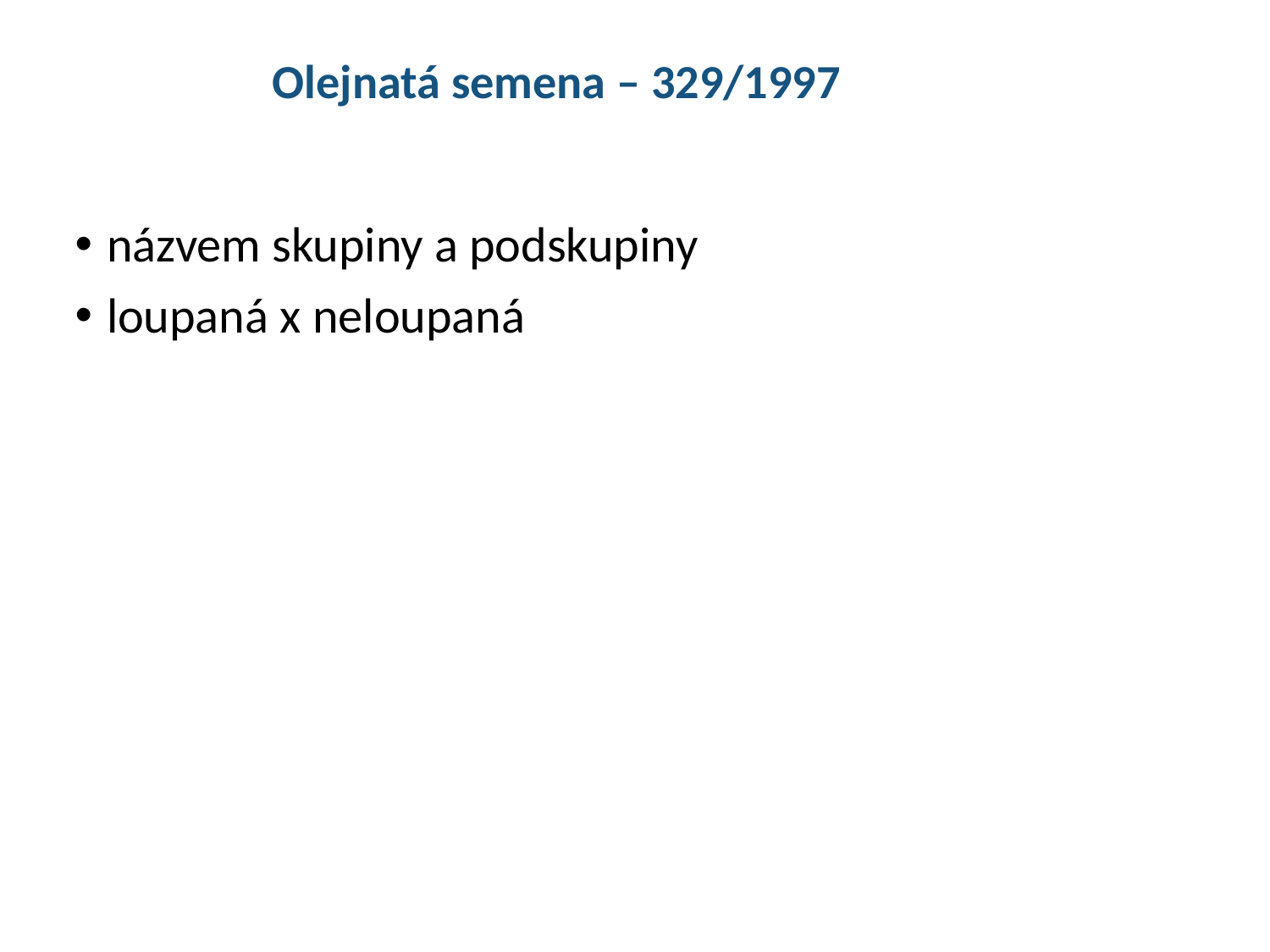

Olejnatá semena – 329/1997
názvem skupiny a podskupiny
loupaná x neloupaná